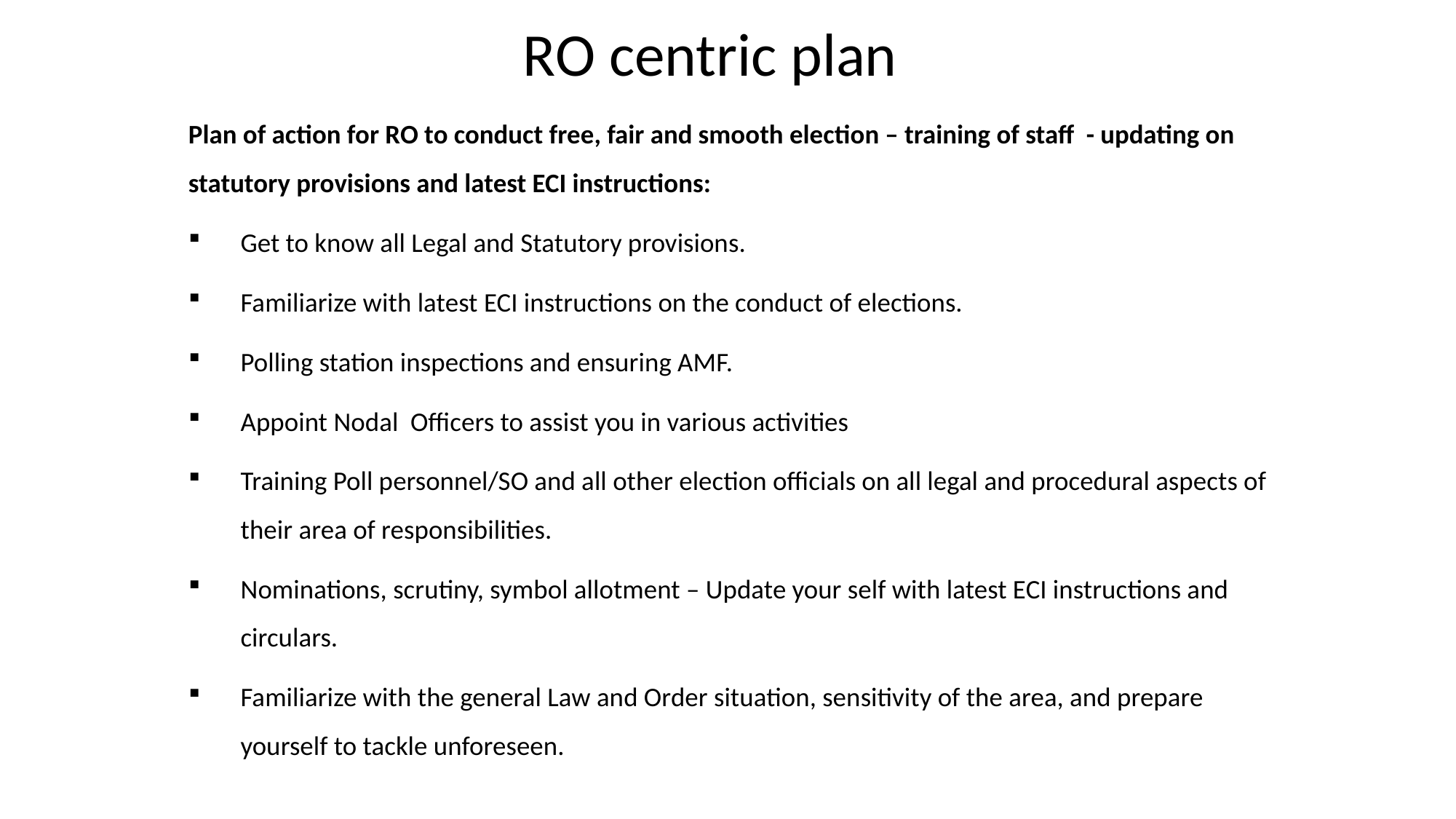

# RO centric plan
Plan of action for RO to conduct free, fair and smooth election – training of staff  - updating on statutory provisions and latest ECI instructions:
Get to know all Legal and Statutory provisions.
Familiarize with latest ECI instructions on the conduct of elections.
Polling station inspections and ensuring AMF.
Appoint Nodal  Officers to assist you in various activities
Training Poll personnel/SO and all other election officials on all legal and procedural aspects of their area of responsibilities.
Nominations, scrutiny, symbol allotment – Update your self with latest ECI instructions and circulars.
Familiarize with the general Law and Order situation, sensitivity of the area, and prepare yourself to tackle unforeseen.